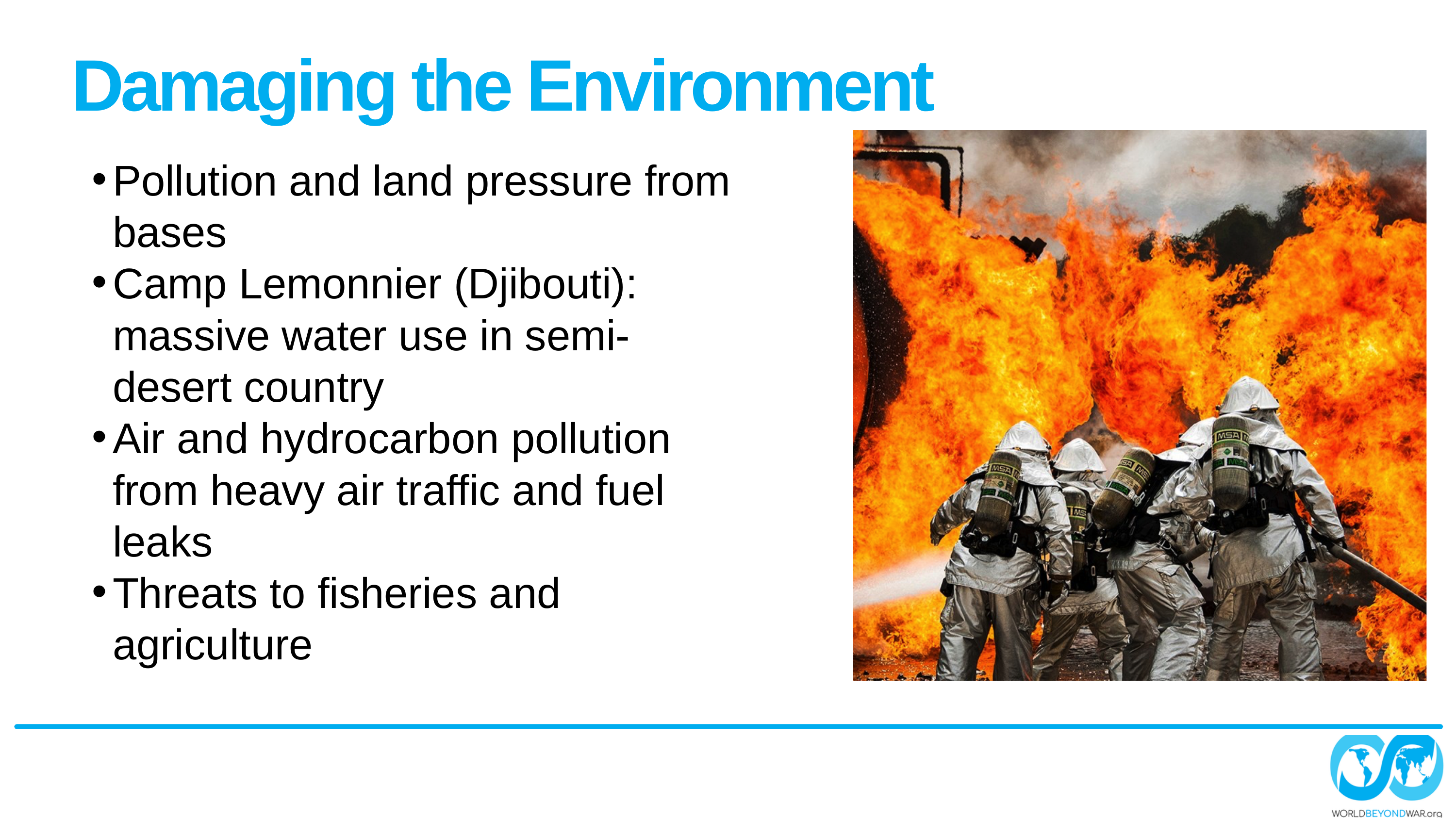

Damaging the Environment

Pollution and land pressure from bases
Camp Lemonnier (Djibouti): massive water use in semi-desert country
Air and hydrocarbon pollution from heavy air traffic and fuel leaks
Threats to fisheries and agriculture